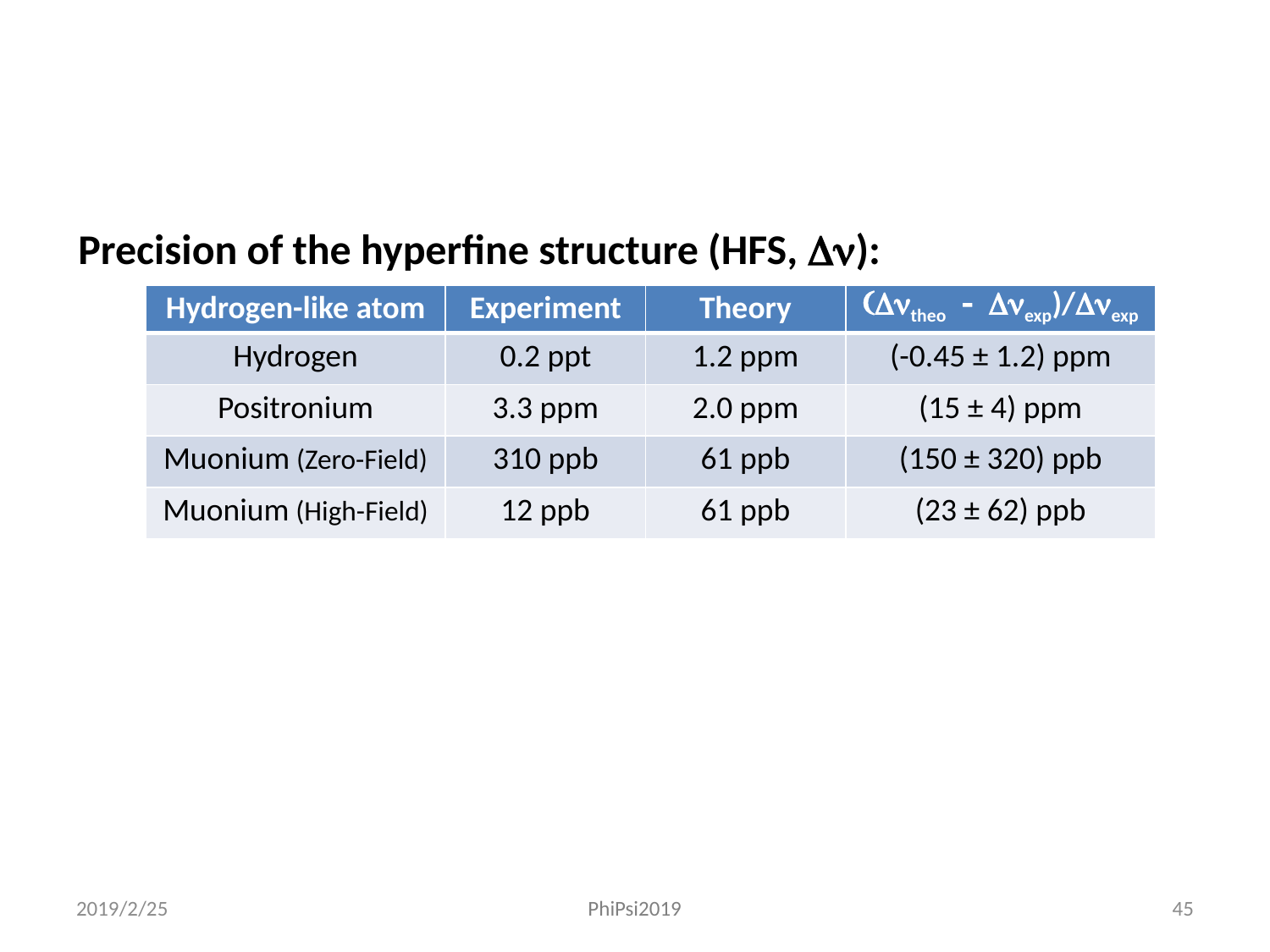

#
Precision of the hyperfine structure (HFS, Δν):
| Hydrogen-like atom | Experiment | Theory | (Δνtheo − Δνexp)/Δνexp |
| --- | --- | --- | --- |
| Hydrogen | 0.2 ppt | 1.2 ppm | (-0.45 ± 1.2) ppm |
| Positronium | 3.3 ppm | 2.0 ppm | (15 ± 4) ppm |
| Muonium (Zero-Field) | 310 ppb | 61 ppb | (150 ± 320) ppb |
| Muonium (High-Field) | 12 ppb | 61 ppb | (23 ± 62) ppb |
2019/2/25
PhiPsi2019
45